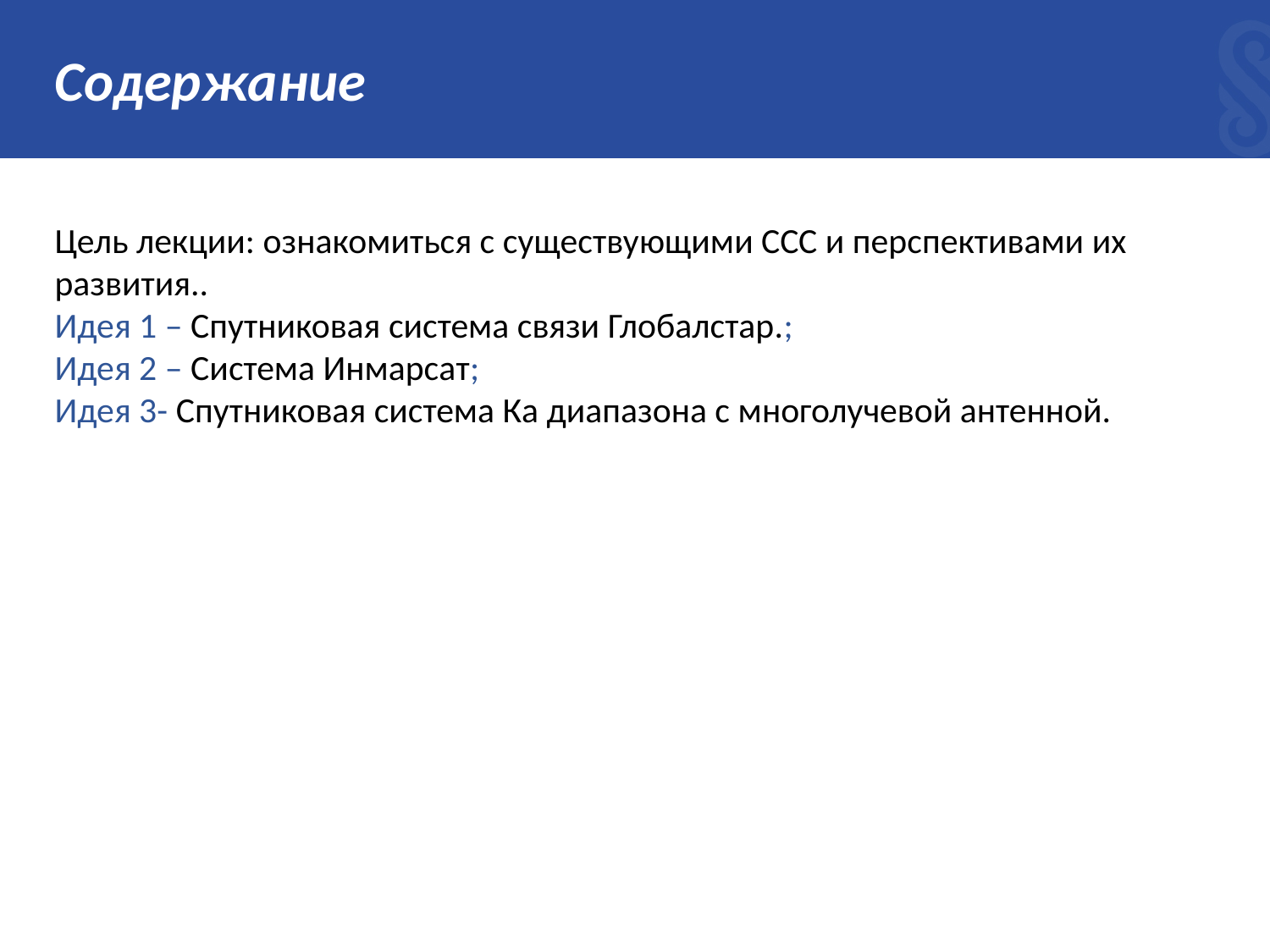

# Содержание
Цель лекции: ознакомиться с существующими ССС и перспективами их
развития..
Идея 1 – Спутниковая система связи Глобалстар.;
Идея 2 – Система Инмарсат;
Идея 3- Спутниковая система Ка диапазона с многолучевой антенной.